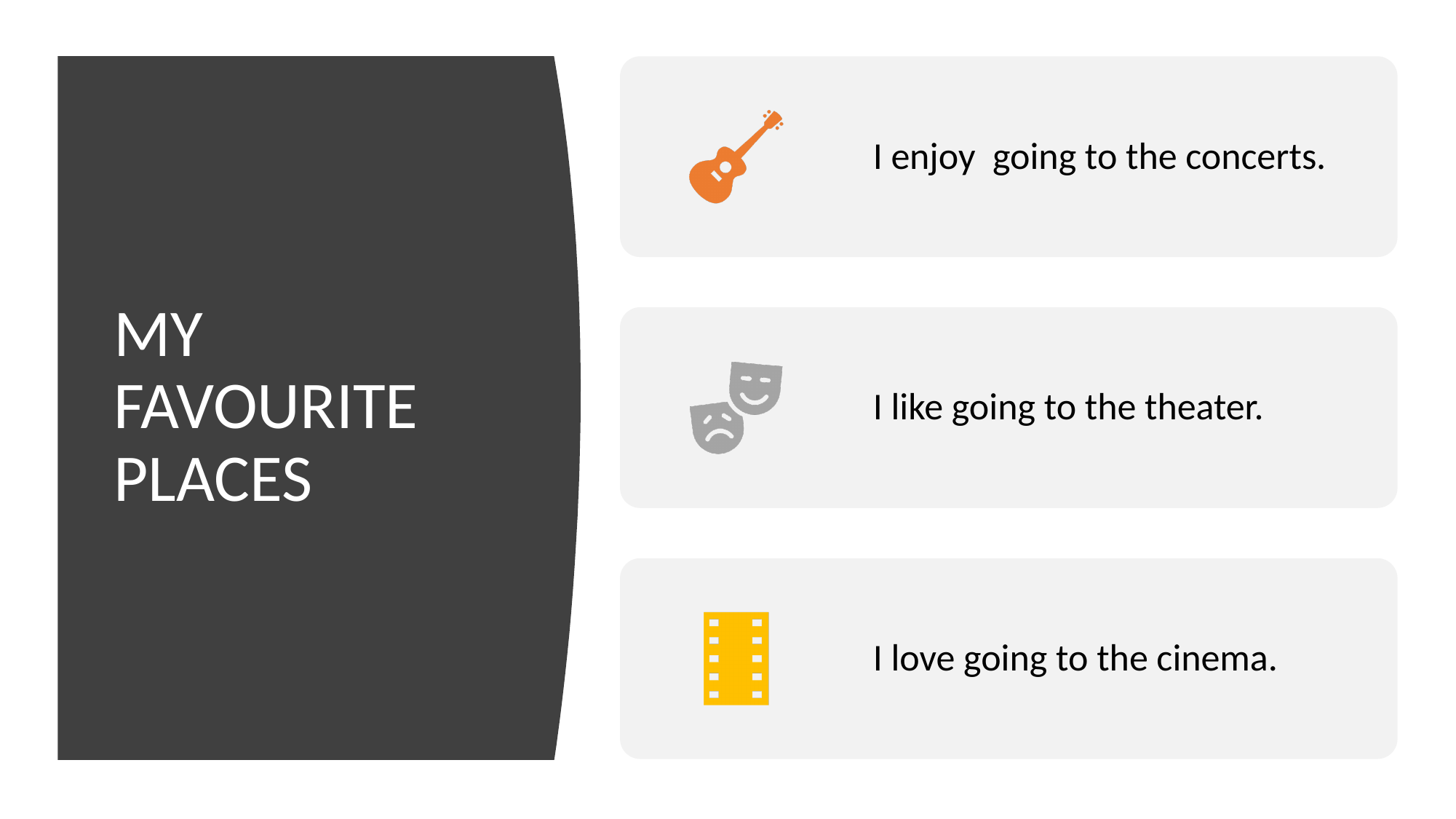

I enjoy  going to the concerts.
I like going to the theater.
I love going to the cinema.

# MY FAVOURITE PLACES